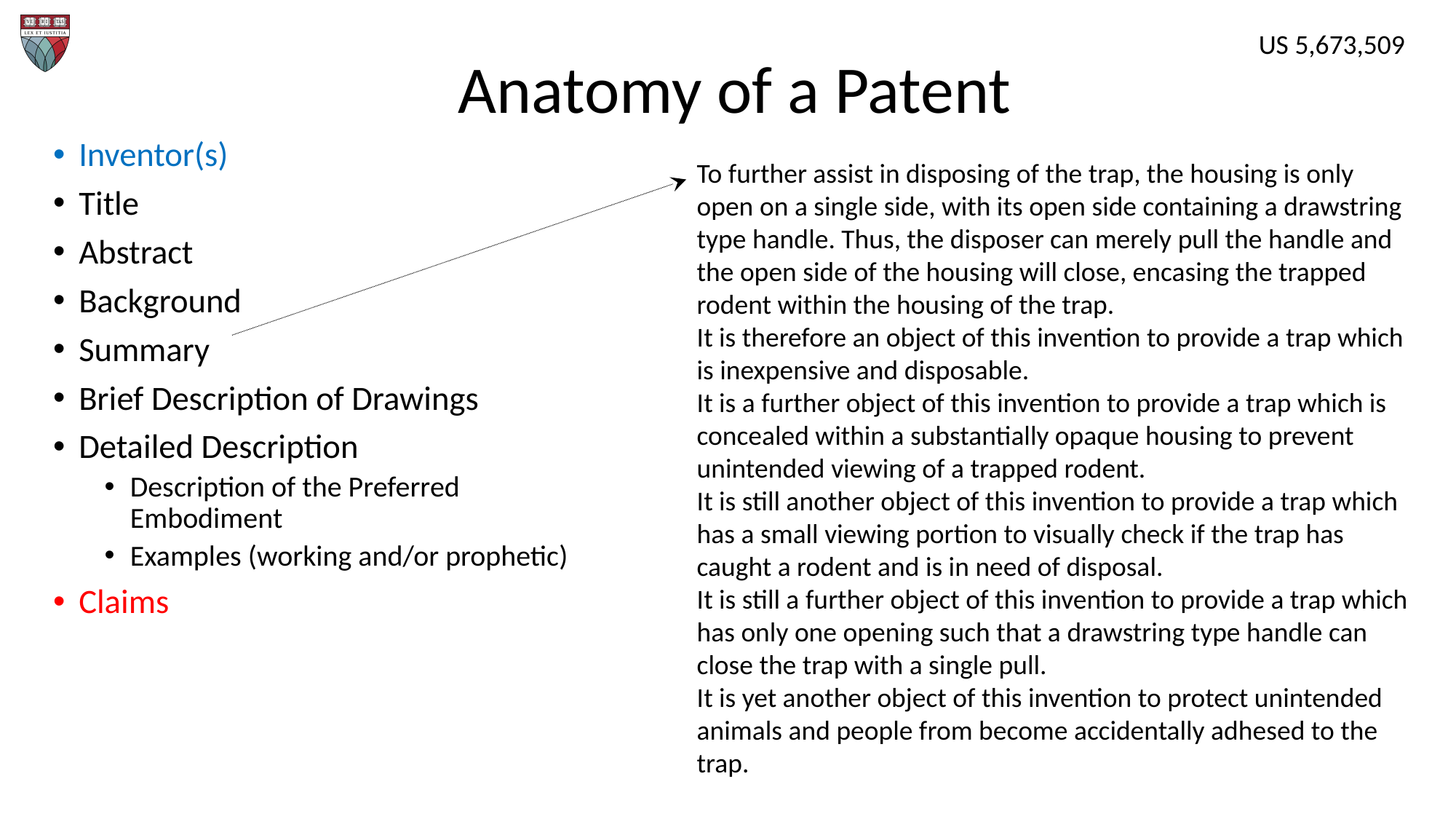

US 5,673,509
# Anatomy of a Patent
Inventor(s)
Title
Abstract
Background
Summary
Brief Description of Drawings
Detailed Description
Description of the Preferred Embodiment
Examples (working and/or prophetic)
Claims
To further assist in disposing of the trap, the housing is only open on a single side, with its open side containing a drawstring type handle. Thus, the disposer can merely pull the handle and the open side of the housing will close, encasing the trapped rodent within the housing of the trap.
It is therefore an object of this invention to provide a trap which is inexpensive and disposable.
It is a further object of this invention to provide a trap which is concealed within a substantially opaque housing to prevent unintended viewing of a trapped rodent.
It is still another object of this invention to provide a trap which has a small viewing portion to visually check if the trap has caught a rodent and is in need of disposal.
It is still a further object of this invention to provide a trap which has only one opening such that a drawstring type handle can close the trap with a single pull.
It is yet another object of this invention to protect unintended animals and people from become accidentally adhesed to the trap.